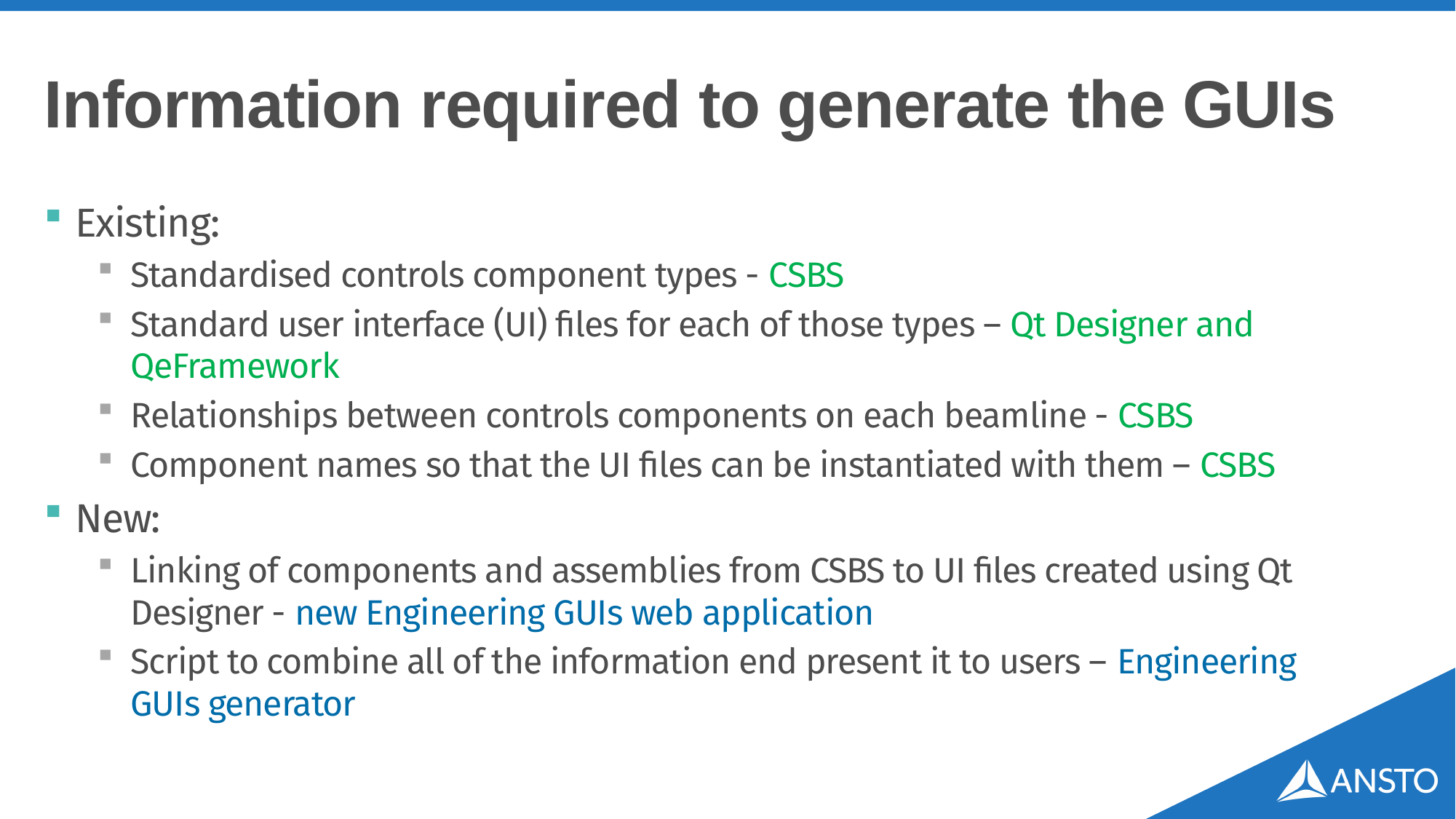

# Information required to generate the GUIs
Existing:
Standardised controls component types - CSBS
Standard user interface (UI) files for each of those types – Qt Designer and QeFramework
Relationships between controls components on each beamline - CSBS
Component names so that the UI files can be instantiated with them – CSBS
New:
Linking of components and assemblies from CSBS to UI files created using Qt Designer - new Engineering GUIs web application
Script to combine all of the information end present it to users – Engineering GUIs generator